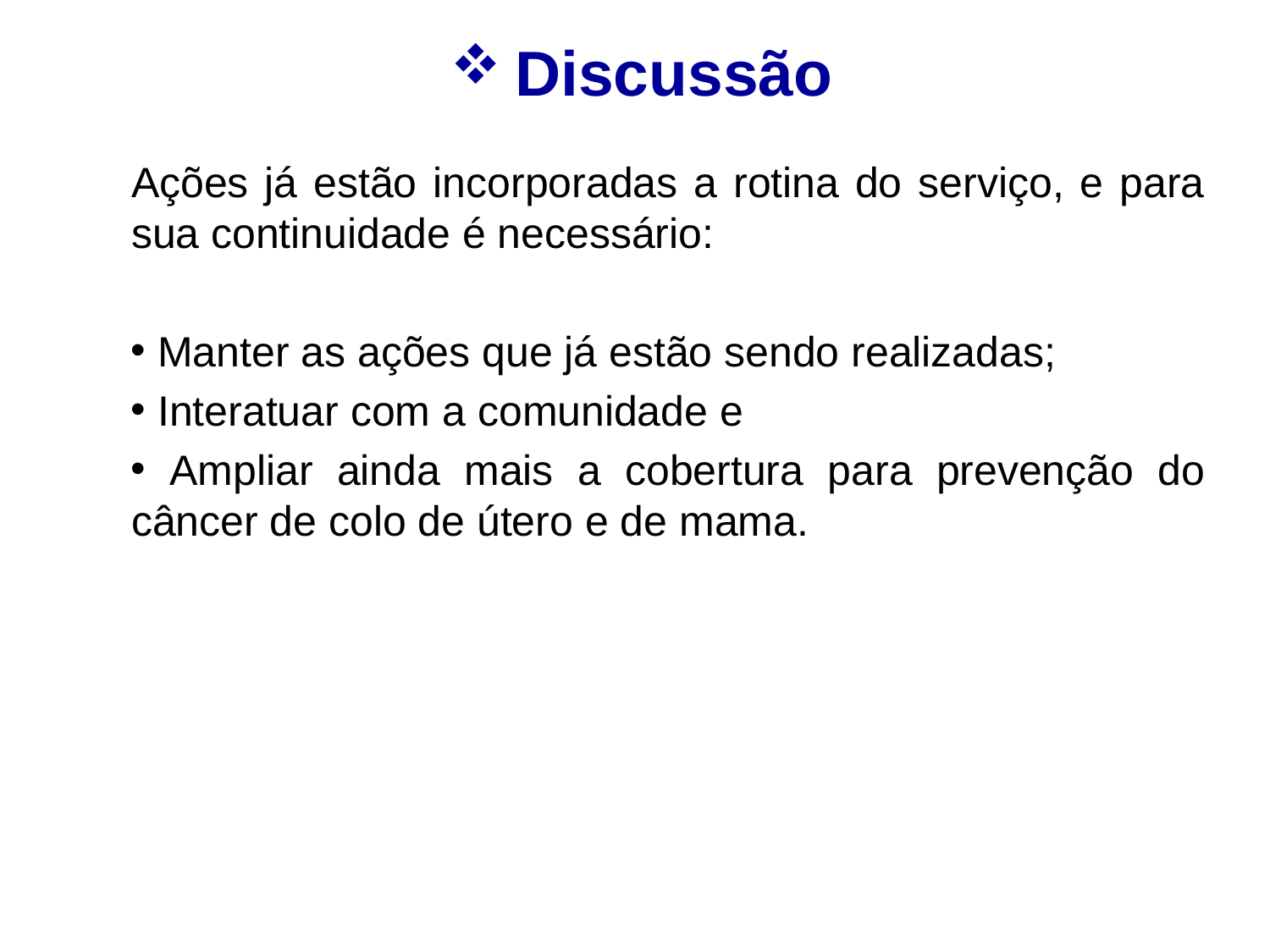

Discussão
Ações já estão incorporadas a rotina do serviço, e para sua continuidade é necessário:

 Manter as ações que já estão sendo realizadas;
 Interatuar com a comunidade e
 Ampliar ainda mais a cobertura para prevenção do câncer de colo de útero e de mama.